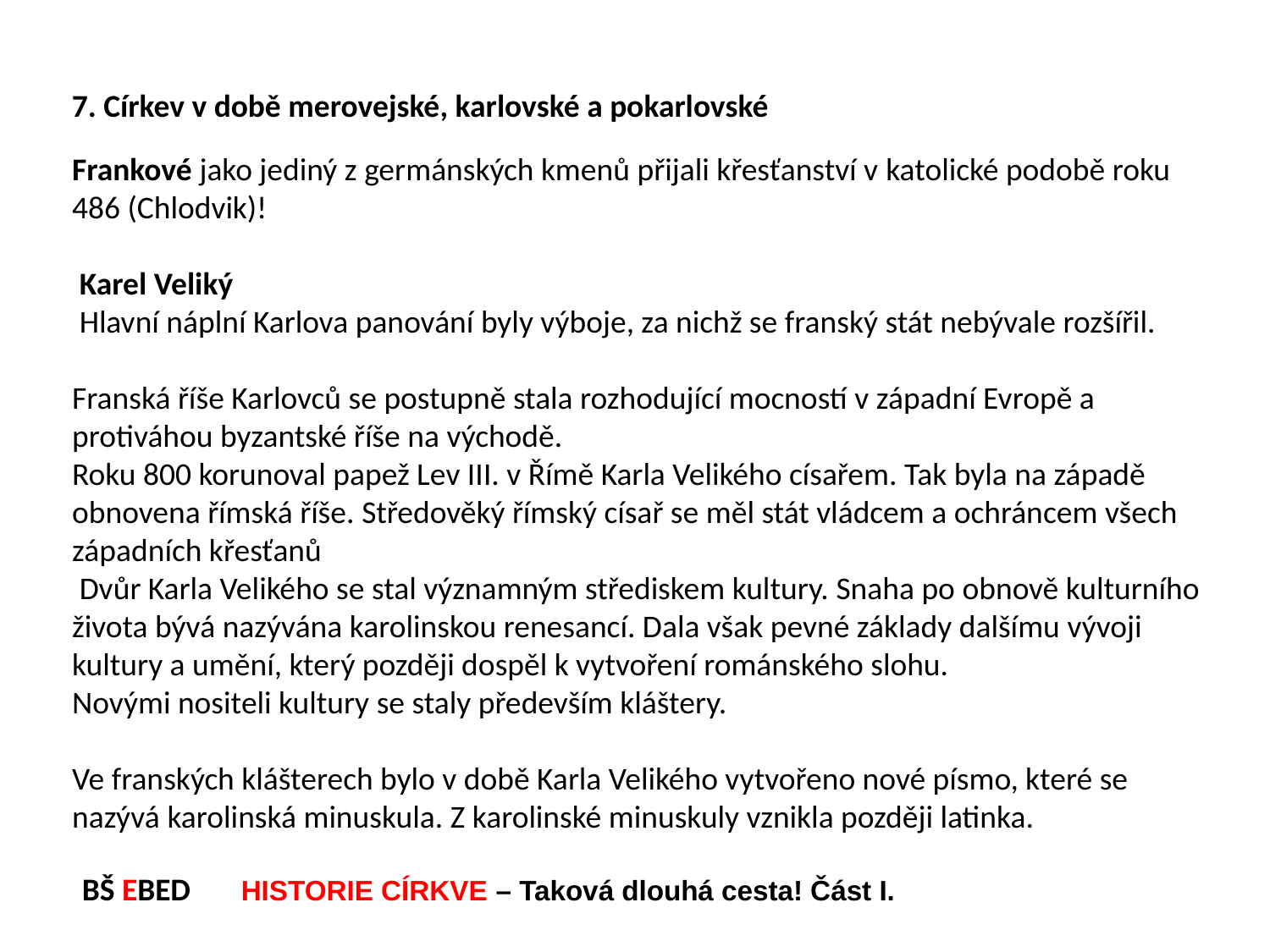

7. Církev v době merovejské, karlovské a pokarlovské
Frankové jako jediný z germánských kmenů přijali křesťanství v katolické podobě roku 486 (Chlodvik)!

 Karel Veliký
 Hlavní náplní Karlova panování byly výboje, za nichž se franský stát nebývale rozšířil.

Franská říše Karlovců se postupně stala rozhodující mocností v západní Evropě a protiváhou byzantské říše na východě.
Roku 800 korunoval papež Lev III. v Římě Karla Velikého císařem. Tak byla na západě obnovena římská říše. Středověký římský císař se měl stát vládcem a ochráncem všech západních křesťanů
 Dvůr Karla Velikého se stal významným střediskem kultury. Snaha po obnově kulturního života bývá nazývána karolinskou renesancí. Dala však pevné základy dalšímu vývoji kultury a umění, který později dospěl k vytvoření románského slohu.
Novými nositeli kultury se staly především kláštery.

Ve franských klášterech bylo v době Karla Velikého vytvořeno nové písmo, které se nazývá karolinská minuskula. Z karolinské minuskuly vznikla později latinka.
BŠ EBED       HISTORIE CÍRKVE – Taková dlouhá cesta! Část I.